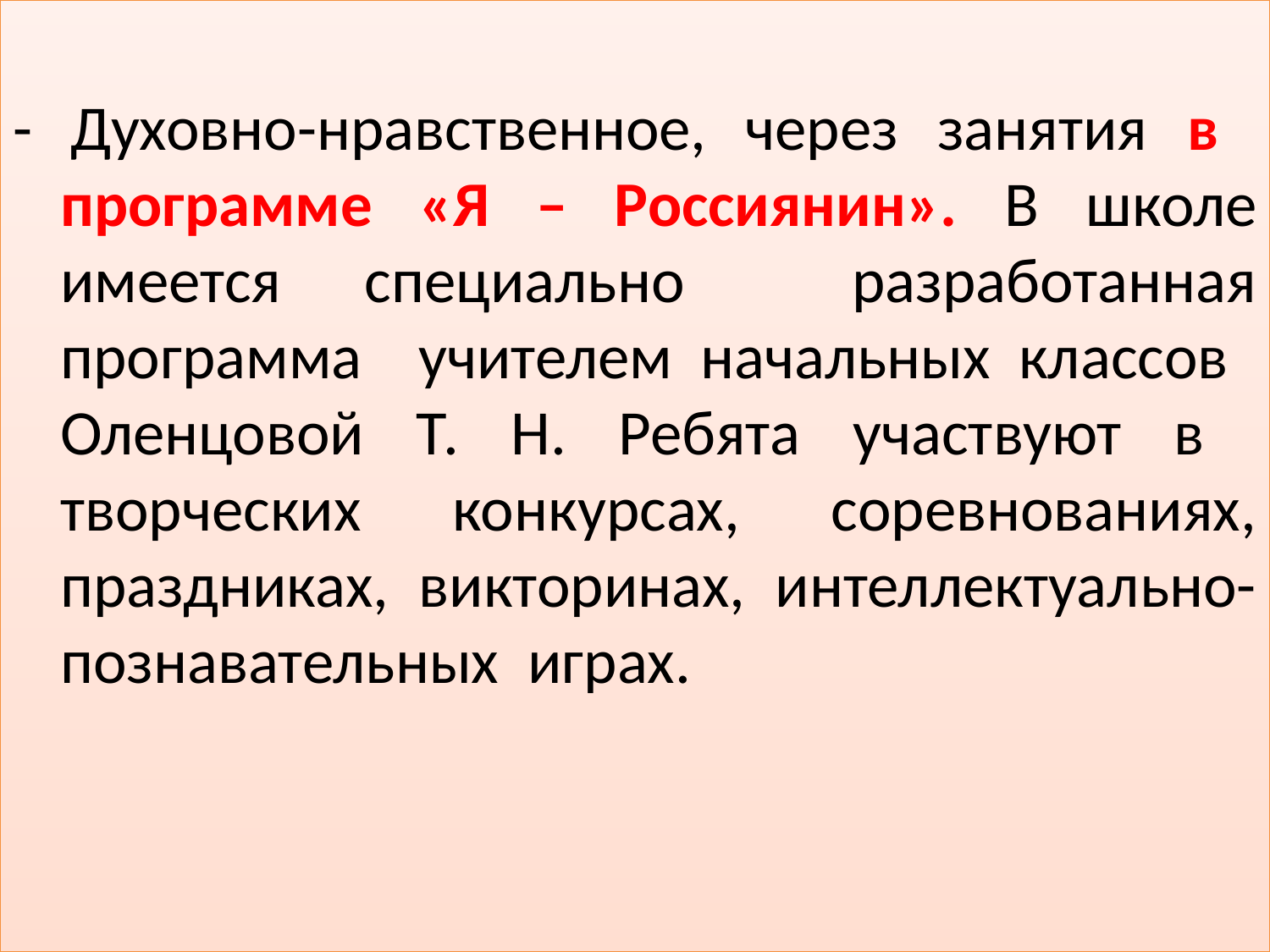

- Духовно-нравственное, через занятия в  программе «Я – Россиянин». В школе имеется специально  разработанная программа  учителем начальных классов  Оленцовой Т. Н. Ребята участвуют в  творческих конкурсах, соревнованиях, праздниках, викторинах, интеллектуально-познавательных  играх.
#